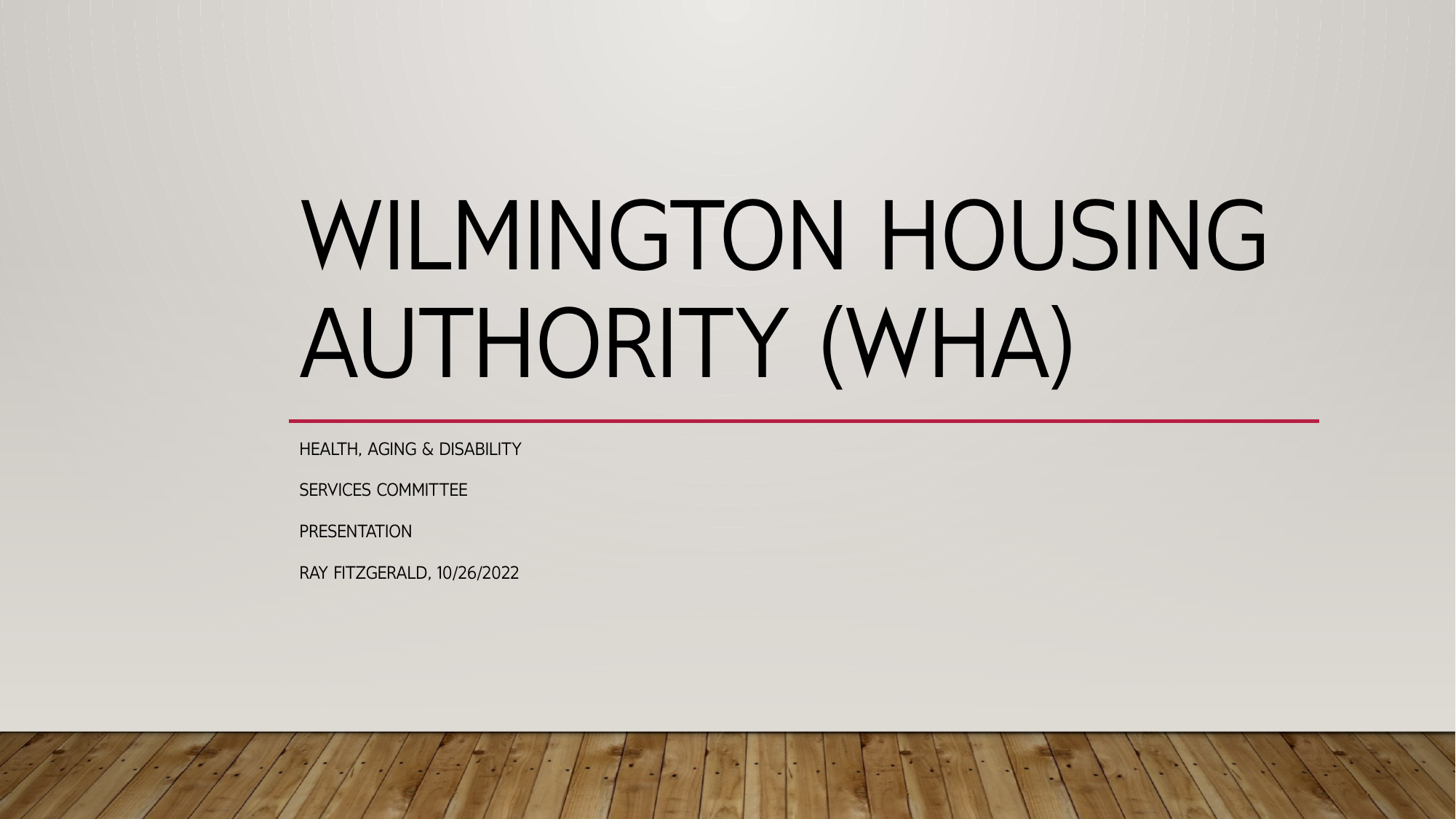

# Wilmington Housing Authority (WHA)
Health, Aging & Disability
Services Committee
Presentation
Ray Fitzgerald, 10/26/2022